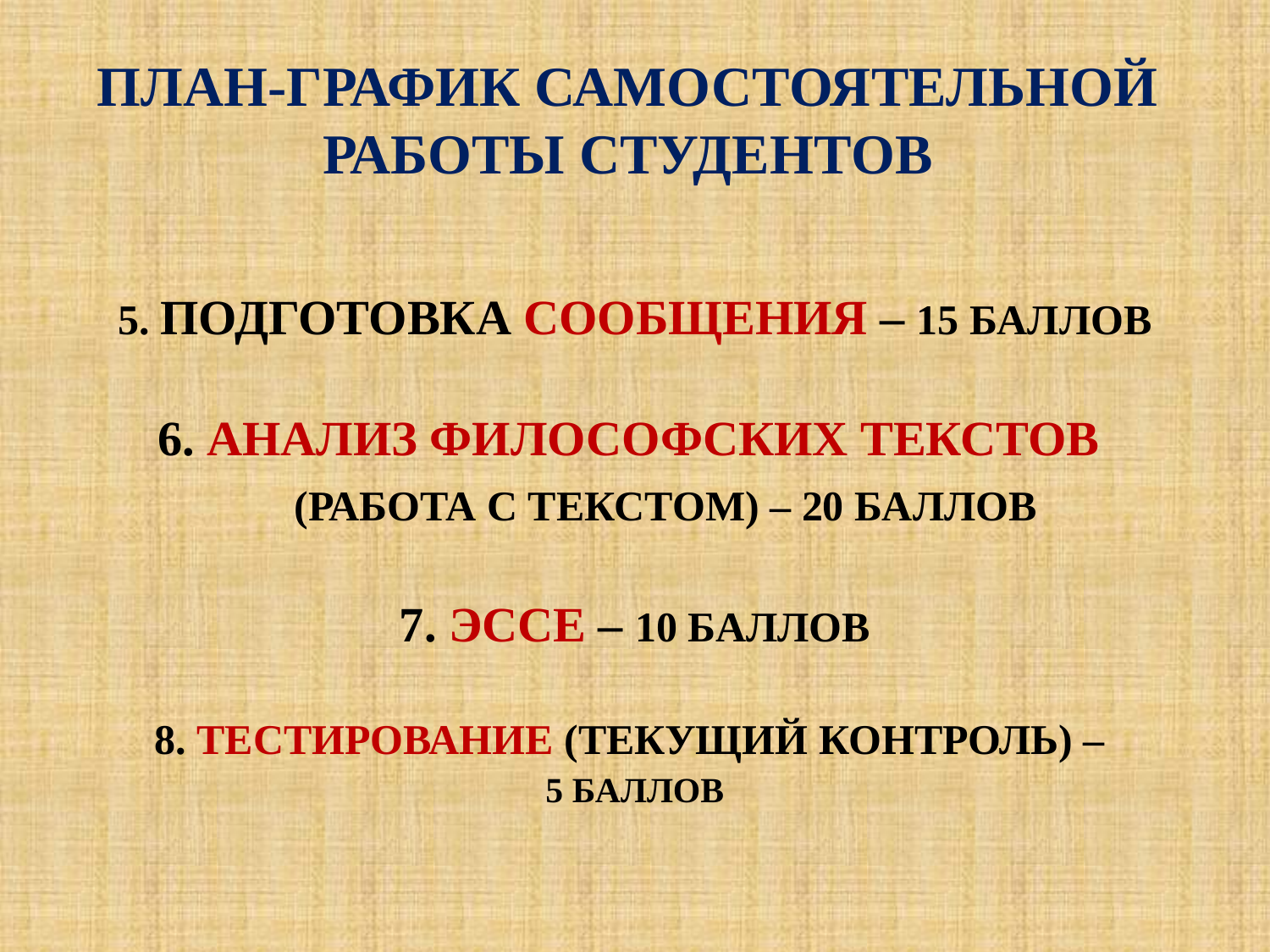

# ПЛАН-ГРАФИК САМОСТОЯТЕЛЬНОЙ РАБОТЫ СТУДЕНТОВ

5. ПОДГОТОВКА СООБЩЕНИЯ – 15 БАЛЛОВ

6. АНАЛИЗ ФИЛОСОФСКИХ ТЕКСТОВ
     (РАБОТА С ТЕКСТОМ) – 20 БАЛЛОВ

7. ЭССЕ – 10 БАЛЛОВ

8. ТЕСТИРОВАНИЕ (ТЕКУЩИЙ КОНТРОЛЬ) –
5 БАЛЛОВ